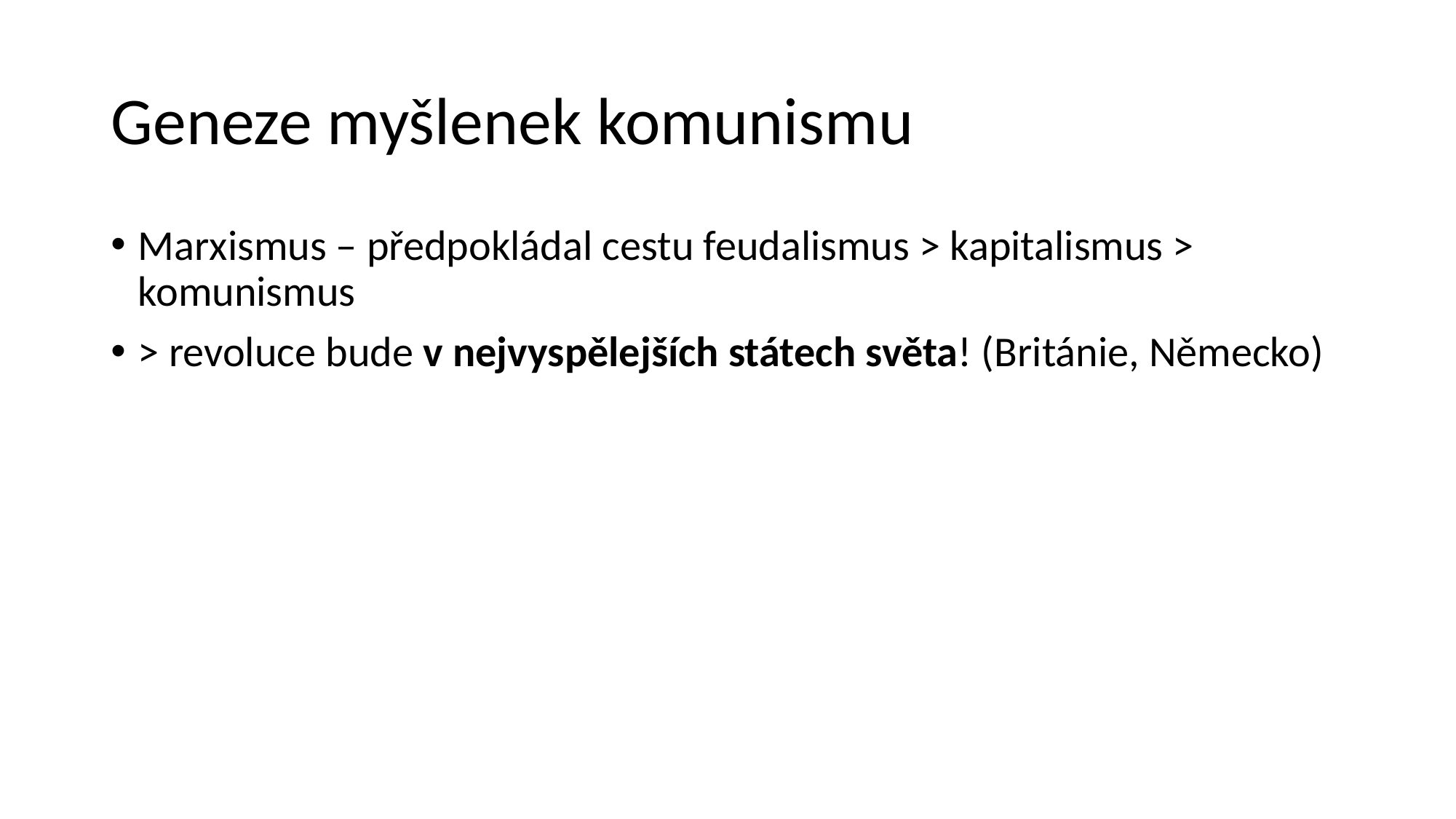

# Geneze myšlenek komunismu
Marxismus – předpokládal cestu feudalismus > kapitalismus > komunismus
> revoluce bude v nejvyspělejších státech světa! (Británie, Německo)